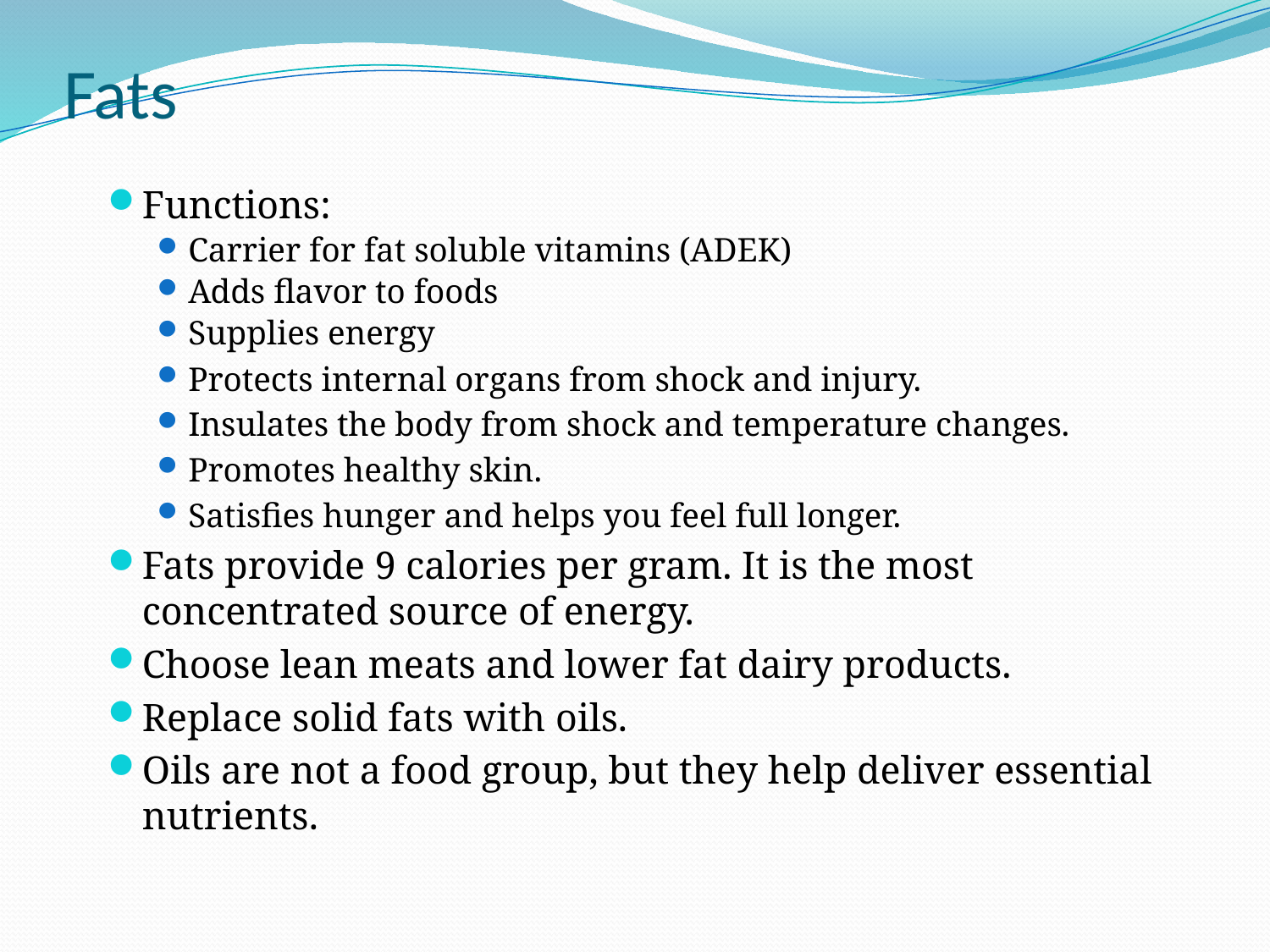

# Fats
Functions:
Carrier for fat soluble vitamins (ADEK)
Adds flavor to foods
Supplies energy
Protects internal organs from shock and injury.
Insulates the body from shock and temperature changes.
Promotes healthy skin.
Satisfies hunger and helps you feel full longer.
Fats provide 9 calories per gram. It is the most concentrated source of energy.
Choose lean meats and lower fat dairy products.
Replace solid fats with oils.
Oils are not a food group, but they help deliver essential nutrients.